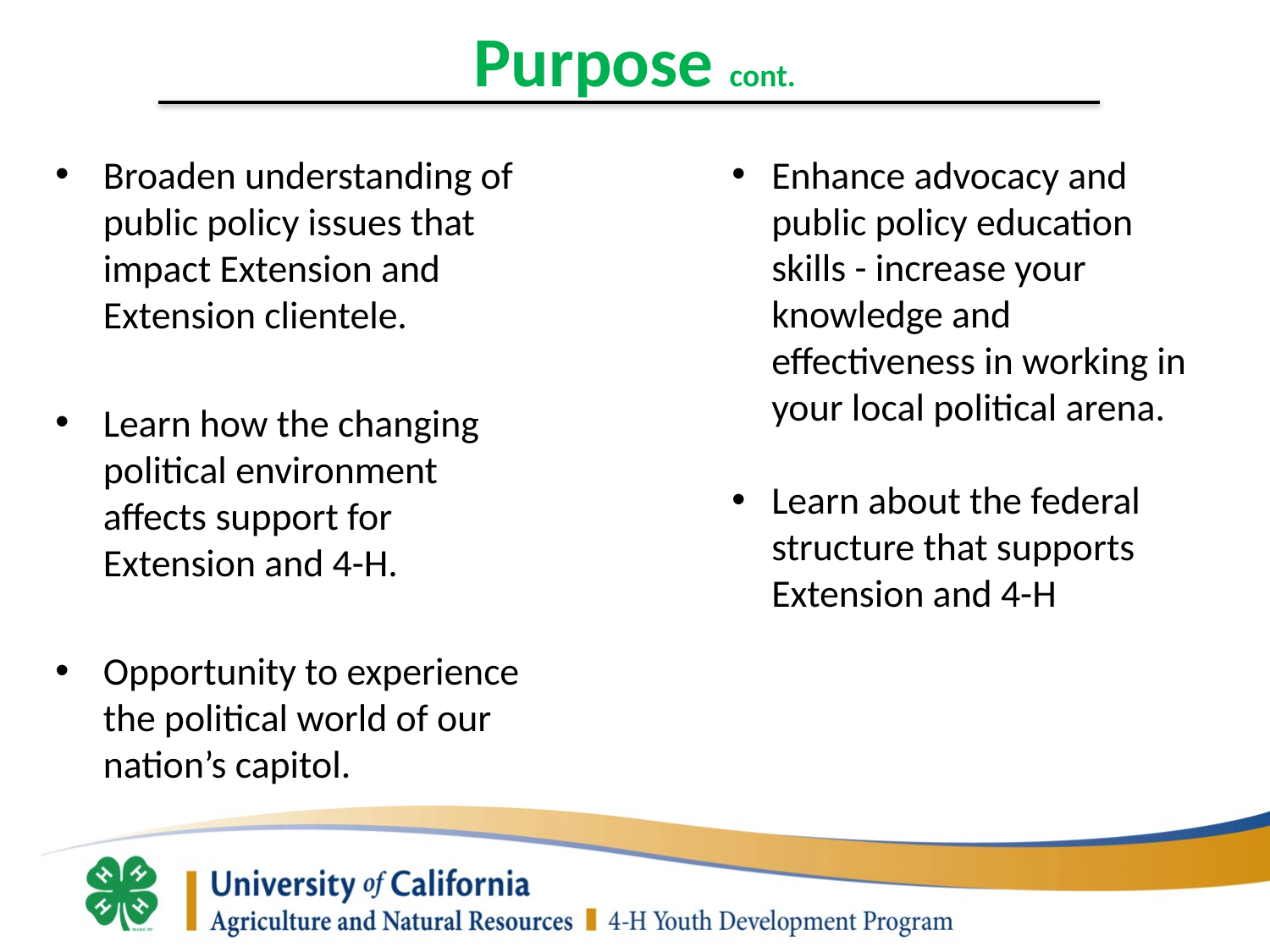

# Purpose cont.
Broaden understanding of public policy issues that impact Extension and Extension clientele.

Learn how the changing political environment affects support for Extension and 4-H.

Opportunity to experience the political world of our nation’s capitol.
Enhance advocacy and public policy education skills - increase your knowledge and effectiveness in working in your local political arena.

Learn about the federal structure that supports Extension and 4-H